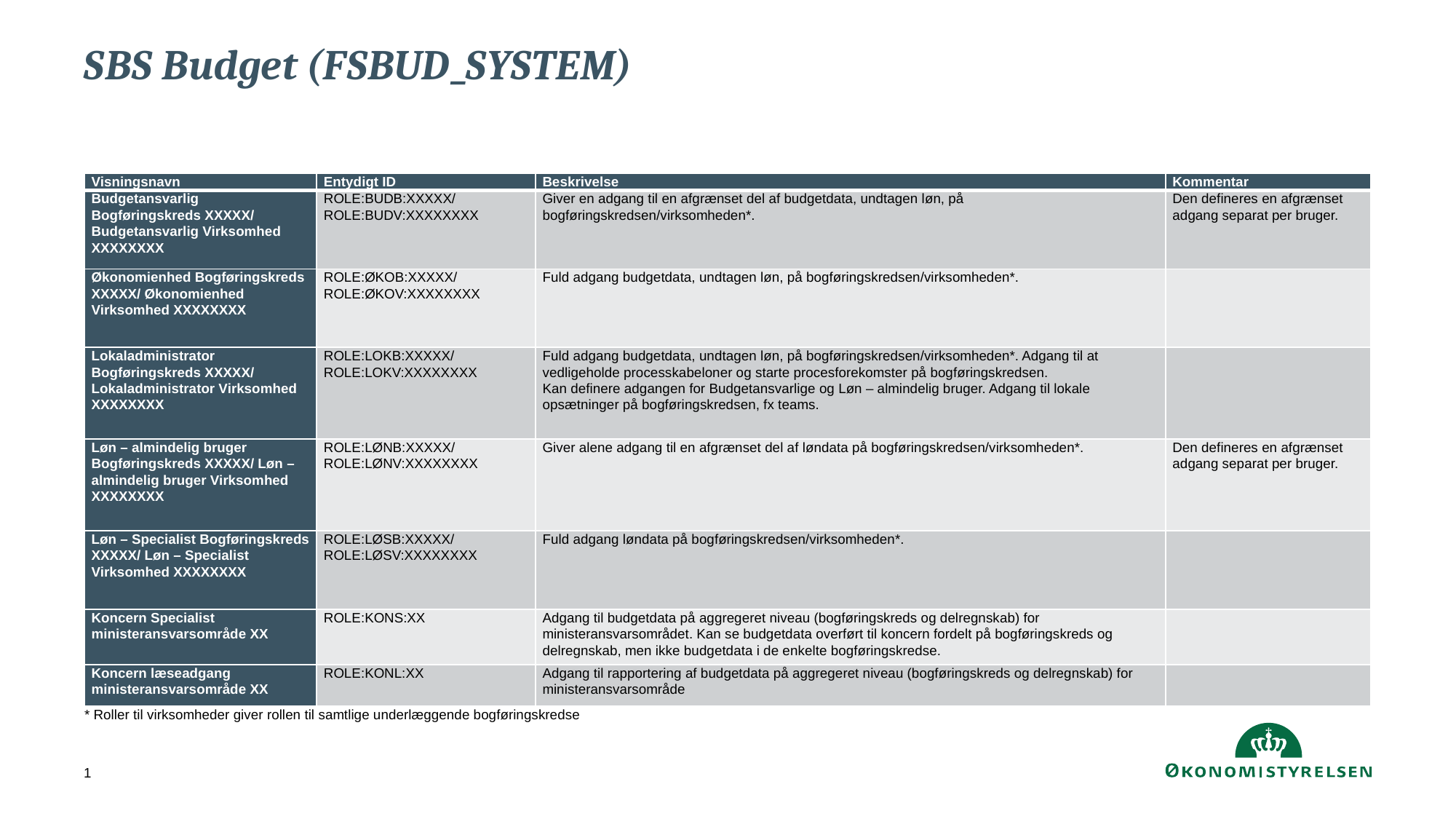

# SBS Budget (FSBUD_SYSTEM)
| Visningsnavn | Entydigt ID | Beskrivelse | Kommentar |
| --- | --- | --- | --- |
| Budgetansvarlig Bogføringskreds XXXXX/ Budgetansvarlig Virksomhed XXXXXXXX | ROLE:BUDB:XXXXX/ ROLE:BUDV:XXXXXXXX | Giver en adgang til en afgrænset del af budgetdata, undtagen løn, på bogføringskredsen/virksomheden\*. | Den defineres en afgrænset adgang separat per bruger. |
| Økonomienhed Bogføringskreds XXXXX/ Økonomienhed Virksomhed XXXXXXXX | ROLE:ØKOB:XXXXX/ ROLE:ØKOV:XXXXXXXX | Fuld adgang budgetdata, undtagen løn, på bogføringskredsen/virksomheden\*. |  |
| Lokaladministrator Bogføringskreds XXXXX/ Lokaladministrator Virksomhed XXXXXXXX | ROLE:LOKB:XXXXX/ ROLE:LOKV:XXXXXXXX | Fuld adgang budgetdata, undtagen løn, på bogføringskredsen/virksomheden\*. Adgang til at vedligeholde processkabeloner og starte procesforekomster på bogføringskredsen. Kan definere adgangen for Budgetansvarlige og Løn – almindelig bruger. Adgang til lokale opsætninger på bogføringskredsen, fx teams. |  |
| Løn – almindelig bruger Bogføringskreds XXXXX/ Løn – almindelig bruger Virksomhed XXXXXXXX | ROLE:LØNB:XXXXX/ ROLE:LØNV:XXXXXXXX | Giver alene adgang til en afgrænset del af løndata på bogføringskredsen/virksomheden\*. | Den defineres en afgrænset adgang separat per bruger. |
| Løn – Specialist Bogføringskreds XXXXX/ Løn – Specialist Virksomhed XXXXXXXX | ROLE:LØSB:XXXXX/ ROLE:LØSV:XXXXXXXX | Fuld adgang løndata på bogføringskredsen/virksomheden\*. |  |
| Koncern Specialist ministeransvarsområde XX | ROLE:KONS:XX | Adgang til budgetdata på aggregeret niveau (bogføringskreds og delregnskab) for ministeransvarsområdet. Kan se budgetdata overført til koncern fordelt på bogføringskreds og delregnskab, men ikke budgetdata i de enkelte bogføringskredse. |  |
| Koncern læseadgang ministeransvarsområde XX | ROLE:KONL:XX | Adgang til rapportering af budgetdata på aggregeret niveau (bogføringskreds og delregnskab) for ministeransvarsområde |  |
* Roller til virksomheder giver rollen til samtlige underlæggende bogføringskredse

1